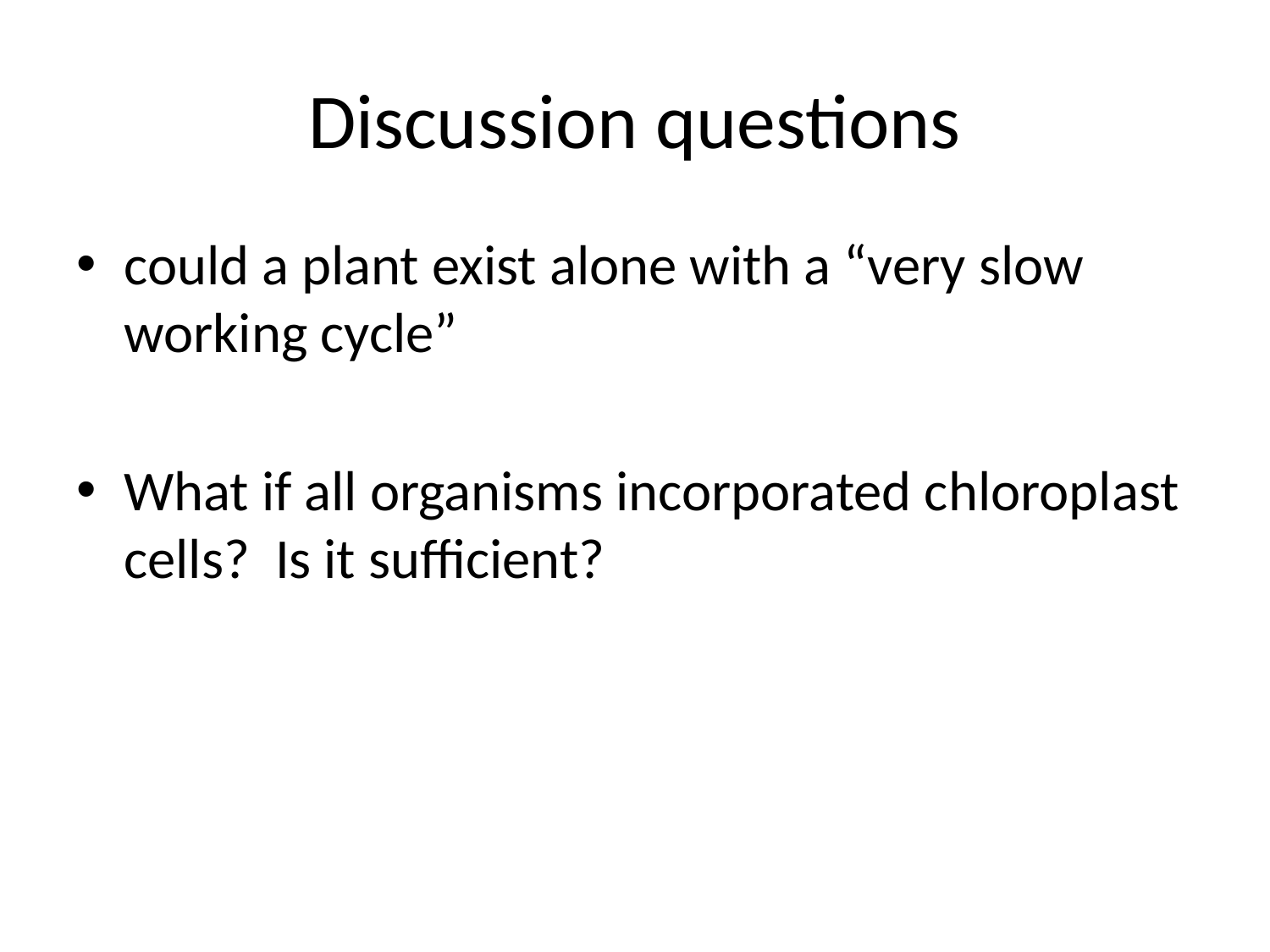

# Discussion questions
could a plant exist alone with a “very slow working cycle”

What if all organisms incorporated chloroplast cells?  Is it sufficient?